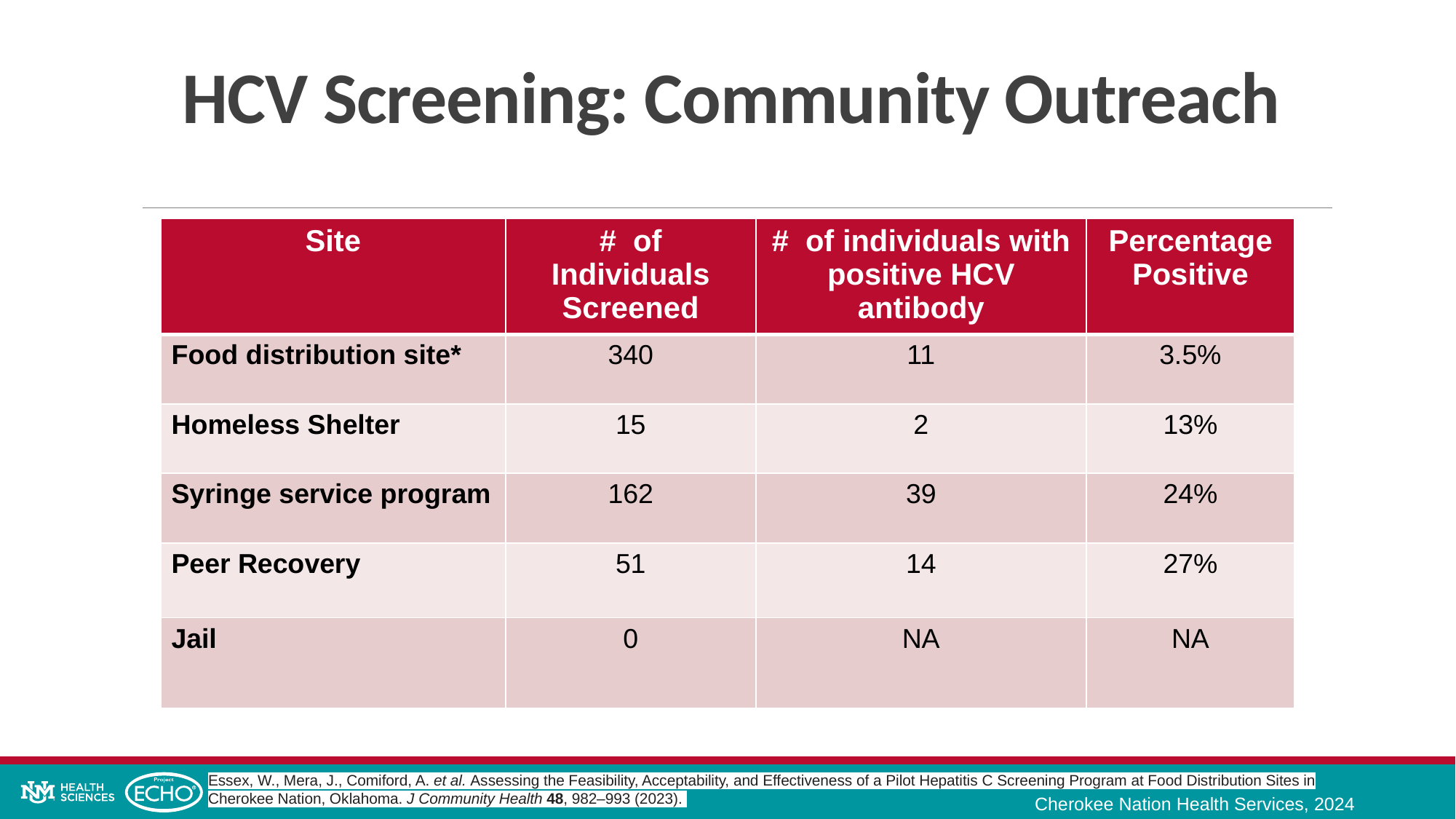

# HCV Screening: Community Outreach
| Site | # of Individuals Screened | # of individuals with positive HCV antibody | Percentage Positive |
| --- | --- | --- | --- |
| Food distribution site\* | 340 | 11 | 3.5% |
| Homeless Shelter | 15 | 2 | 13% |
| Syringe service program | 162 | 39 | 24% |
| Peer Recovery | 51 | 14 | 27% |
| Jail | 0 | NA | NA |
Essex, W., Mera, J., Comiford, A. et al. Assessing the Feasibility, Acceptability, and Effectiveness of a Pilot Hepatitis C Screening Program at Food Distribution Sites in Cherokee Nation, Oklahoma. J Community Health 48, 982–993 (2023).
Cherokee Nation Health Services, 2024